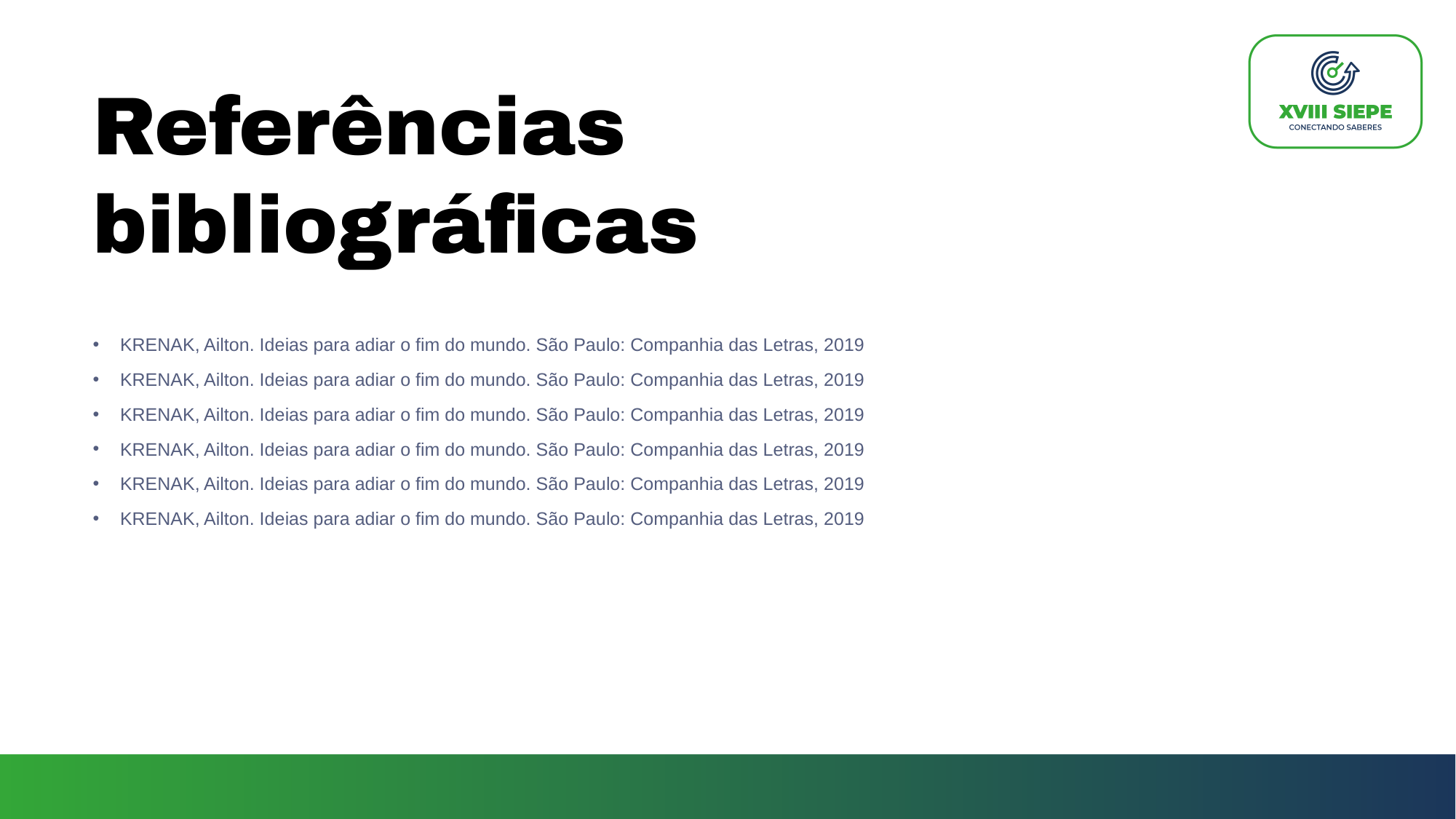

Referências
bibliográficas
KRENAK, Ailton. Ideias para adiar o fim do mundo. São Paulo: Companhia das Letras, 2019
KRENAK, Ailton. Ideias para adiar o fim do mundo. São Paulo: Companhia das Letras, 2019
KRENAK, Ailton. Ideias para adiar o fim do mundo. São Paulo: Companhia das Letras, 2019
KRENAK, Ailton. Ideias para adiar o fim do mundo. São Paulo: Companhia das Letras, 2019
KRENAK, Ailton. Ideias para adiar o fim do mundo. São Paulo: Companhia das Letras, 2019
KRENAK, Ailton. Ideias para adiar o fim do mundo. São Paulo: Companhia das Letras, 2019